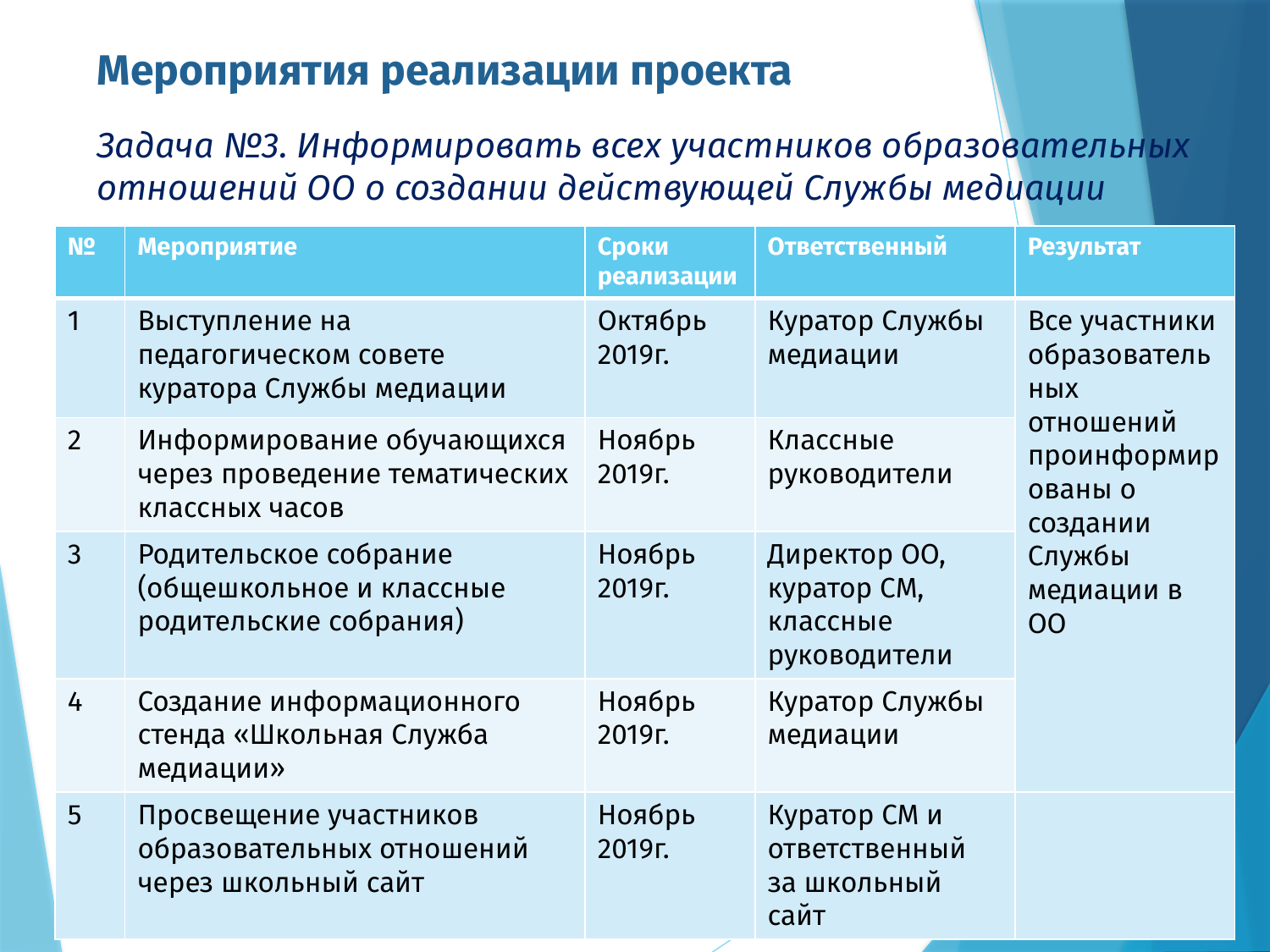

# Мероприятия реализации проекта
Задача №3. Информировать всех участников образовательных отношений ОО о создании действующей Службы медиации
| № | Мероприятие | Сроки реализации | Ответственный | Результат |
| --- | --- | --- | --- | --- |
| 1 | Выступление на педагогическом совете куратора Службы медиации | Октябрь 2019г. | Куратор Службы медиации | Все участники образовательных отношений проинформированы о создании Службы медиации в ОО |
| 2 | Информирование обучающихся через проведение тематических классных часов | Ноябрь 2019г. | Классные руководители |  |
| 3 | Родительское собрание (общешкольное и классные родительские собрания) | Ноябрь 2019г. | Директор ОО, куратор СМ, классные руководители |  |
| 4 | Создание информационного стенда «Школьная Служба медиации» | Ноябрь 2019г. | Куратор Службы медиации |  |
| 5 | Просвещение участников образовательных отношений через школьный сайт | Ноябрь 2019г. | Куратор СМ и ответственный за школьный сайт |  |